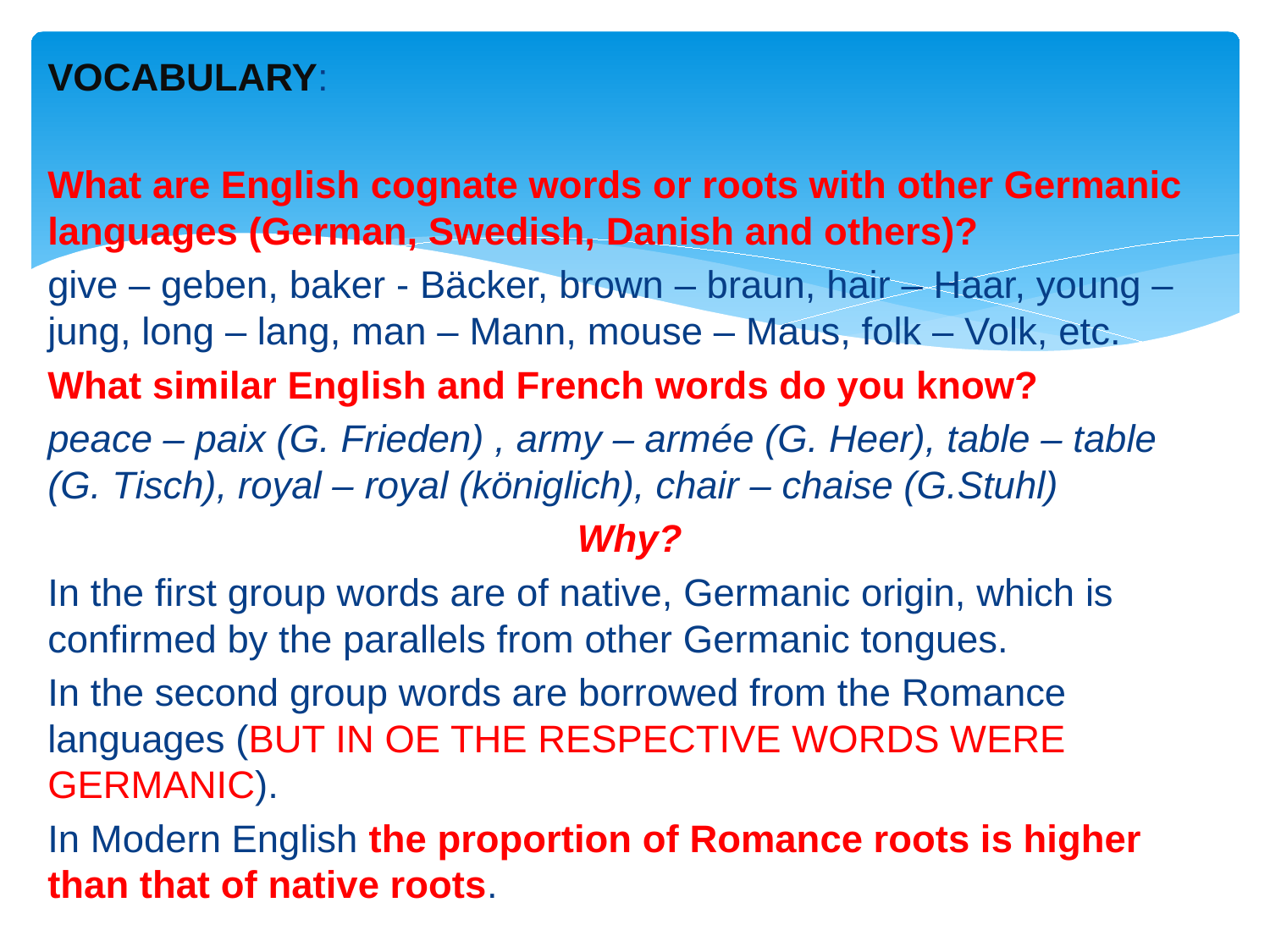

VOCABULARY:

What are English cognate words or roots with other Germanic languages (German, Swedish, Danish and others)?
give – geben, baker - Bäcker, brown – braun, hair – Haar, young – jung, long – lang, man – Mann, mouse – Maus, folk – Volk, etc.
What similar English and French words do you know?
peace – paix (G. Frieden) , army – armée (G. Heer), table – table (G. Tisch), royal – royal (königlich), chair – chaise (G.Stuhl)
Why?
In the first group words are of native, Germanic origin, which is confirmed by the parallels from other Germanic tongues.
In the second group words are borrowed from the Romance languages (BUT IN OE THE RESPECTIVE WORDS WERE GERMANIC).
In Modern English the proportion of Romance roots is higher than that of native roots.